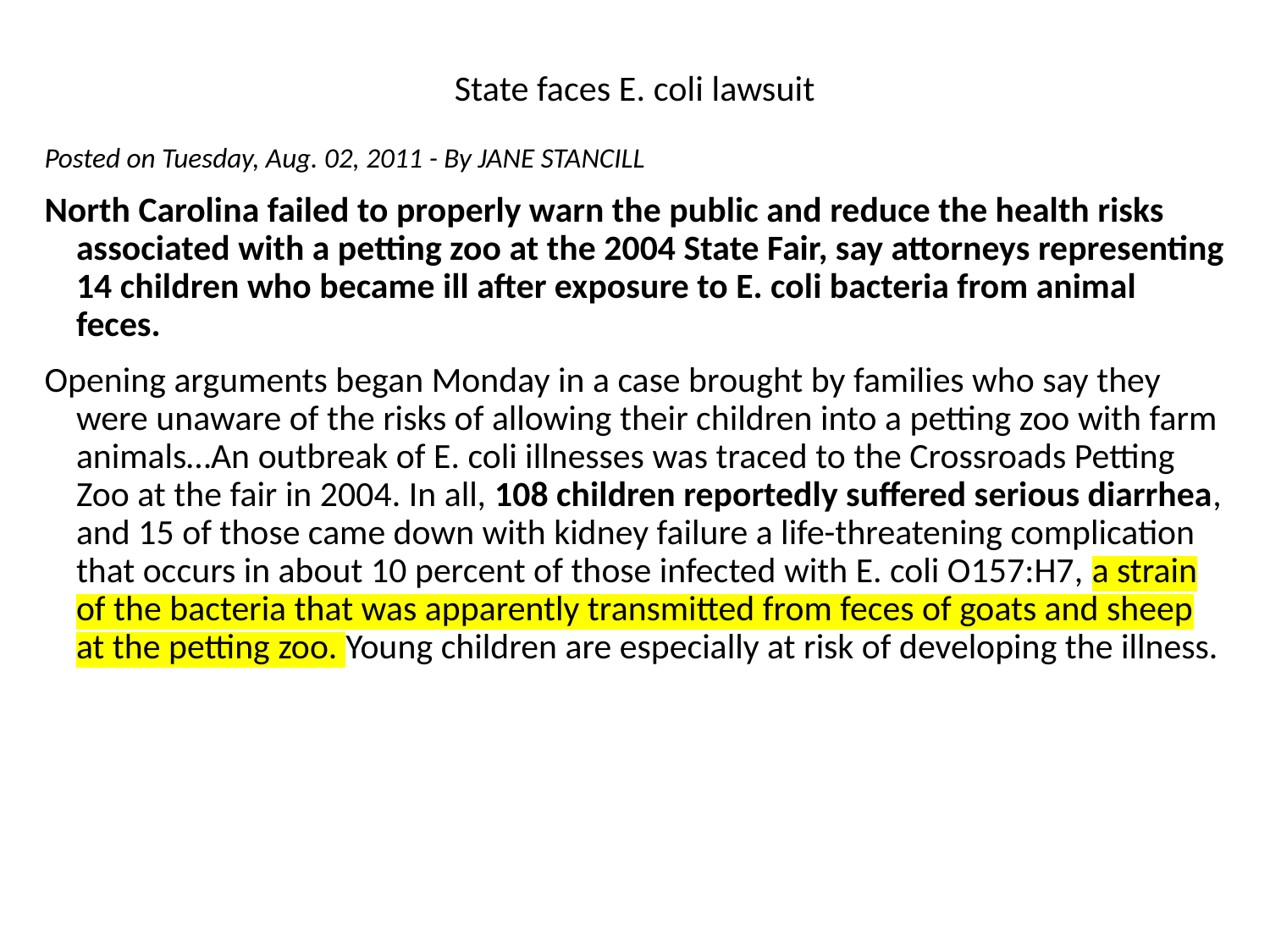

# State faces E. coli lawsuit
Posted on Tuesday, Aug. 02, 2011 - By JANE STANCILL
North Carolina failed to properly warn the public and reduce the health risks associated with a petting zoo at the 2004 State Fair, say attorneys representing 14 children who became ill after exposure to E. coli bacteria from animal feces.
Opening arguments began Monday in a case brought by families who say they were unaware of the risks of allowing their children into a petting zoo with farm animals…An outbreak of E. coli illnesses was traced to the Crossroads Petting Zoo at the fair in 2004. In all, 108 children reportedly suffered serious diarrhea, and 15 of those came down with kidney failure a life-threatening complication that occurs in about 10 percent of those infected with E. coli O157:H7, a strain of the bacteria that was apparently transmitted from feces of goats and sheep at the petting zoo. Young children are especially at risk of developing the illness.